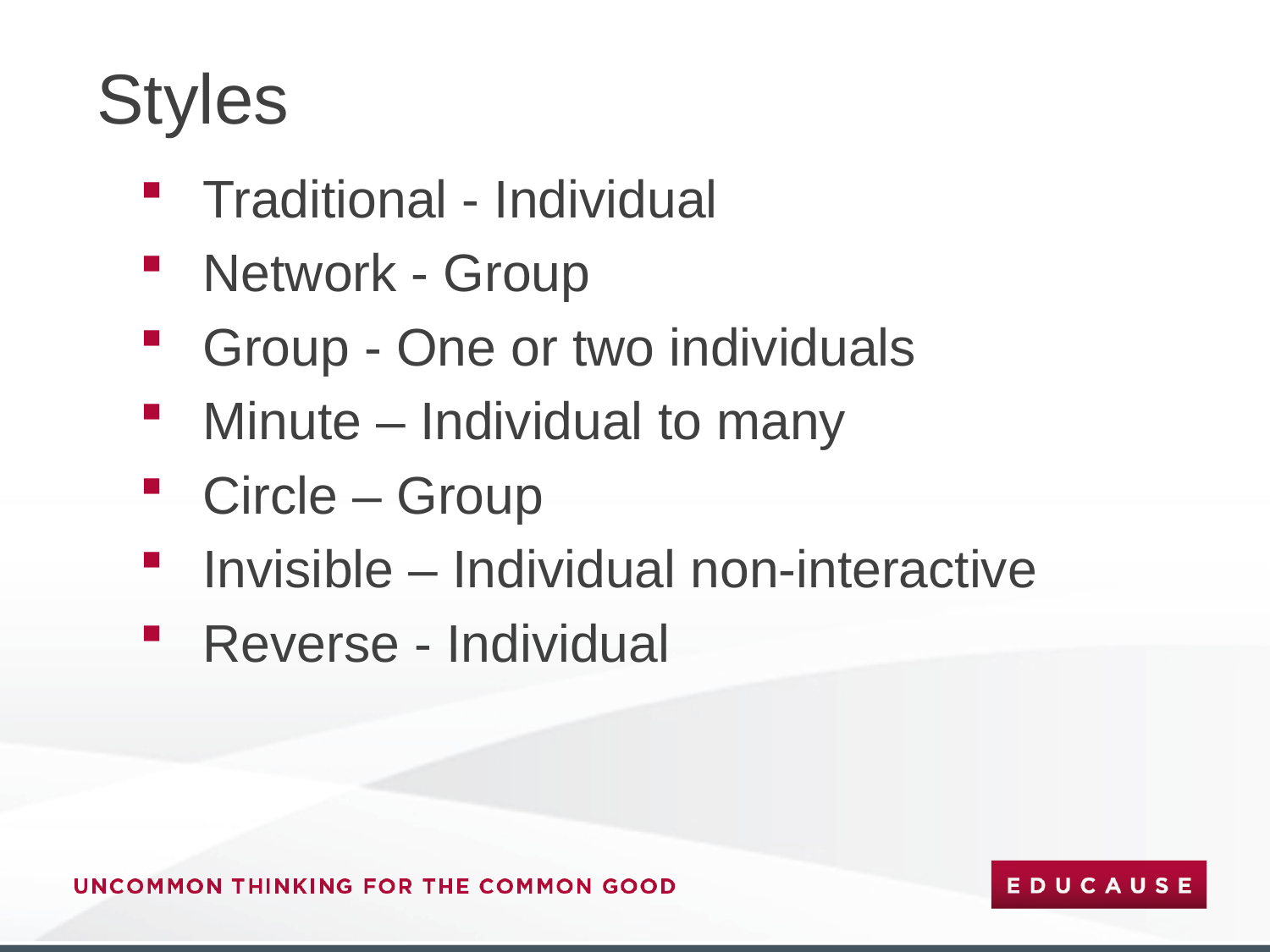

# Styles
Traditional - Individual
Network - Group
Group - One or two individuals
Minute – Individual to many
Circle – Group
Invisible – Individual non-interactive
Reverse - Individual